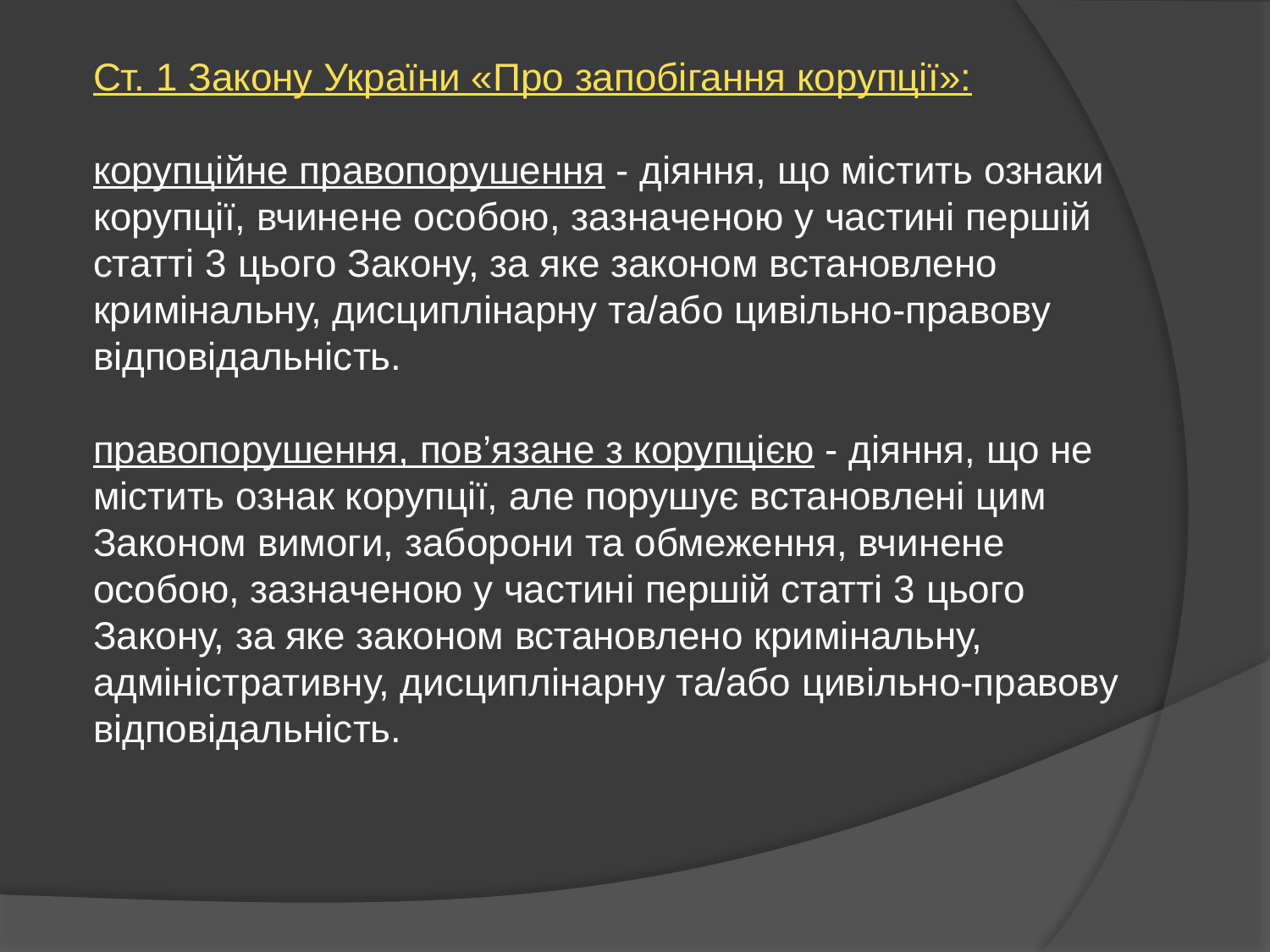

Ст. 1 Закону України «Про запобігання корупції»:

корупційне правопорушення - діяння, що містить ознаки корупції, вчинене особою, зазначеною у частині першій статті 3 цього Закону, за яке законом встановлено кримінальну, дисциплінарну та/або цивільно-правову відповідальність.

правопорушення, пов’язане з корупцією - діяння, що не містить ознак корупції, але порушує встановлені цим Законом вимоги, заборони та обмеження, вчинене особою, зазначеною у частині першій статті 3 цього Закону, за яке законом встановлено кримінальну, адміністративну, дисциплінарну та/або цивільно-правову відповідальність.